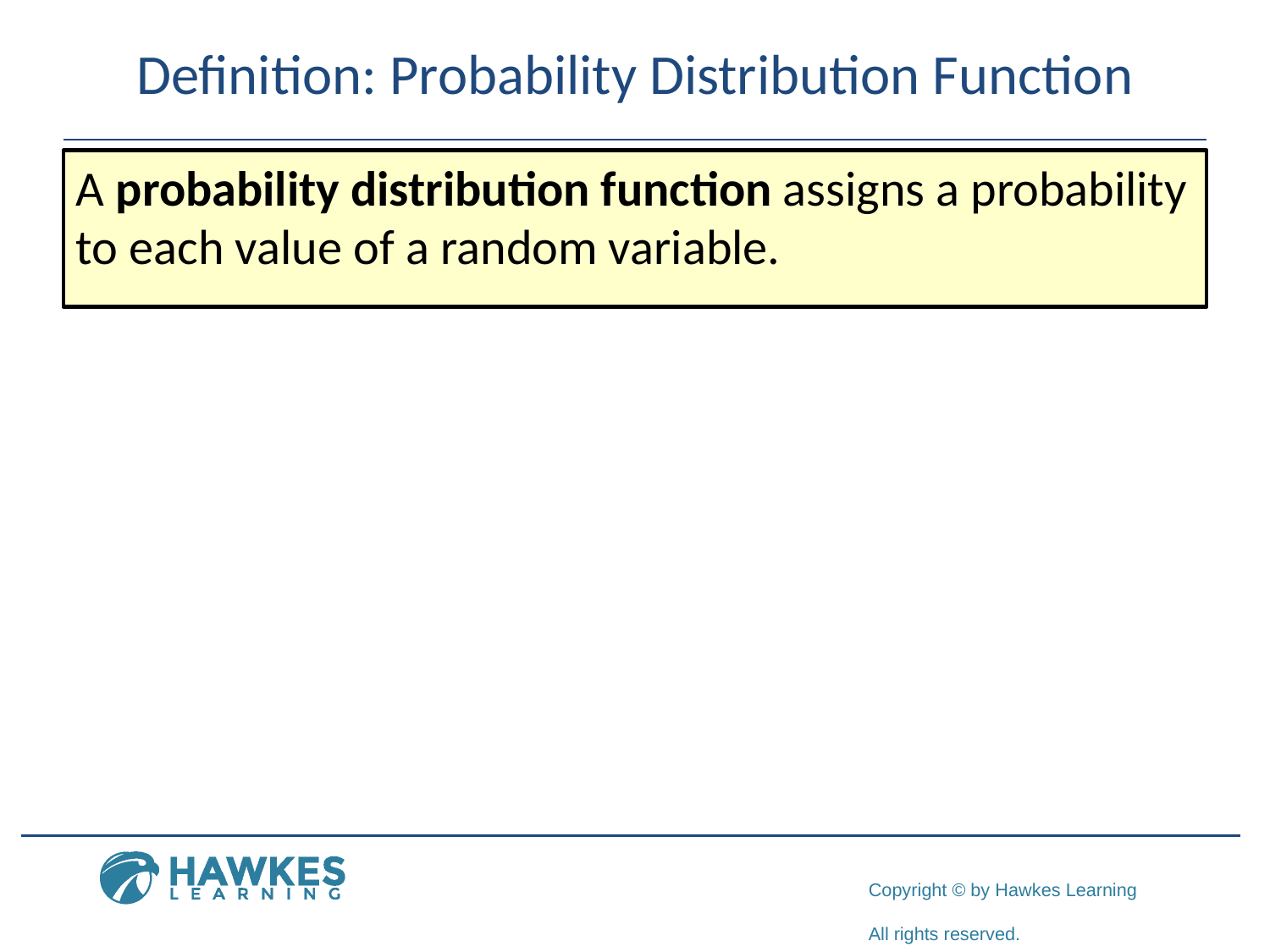

# Definition: Probability Distribution Function
A probability distribution function assigns a probability to each value of a random variable.